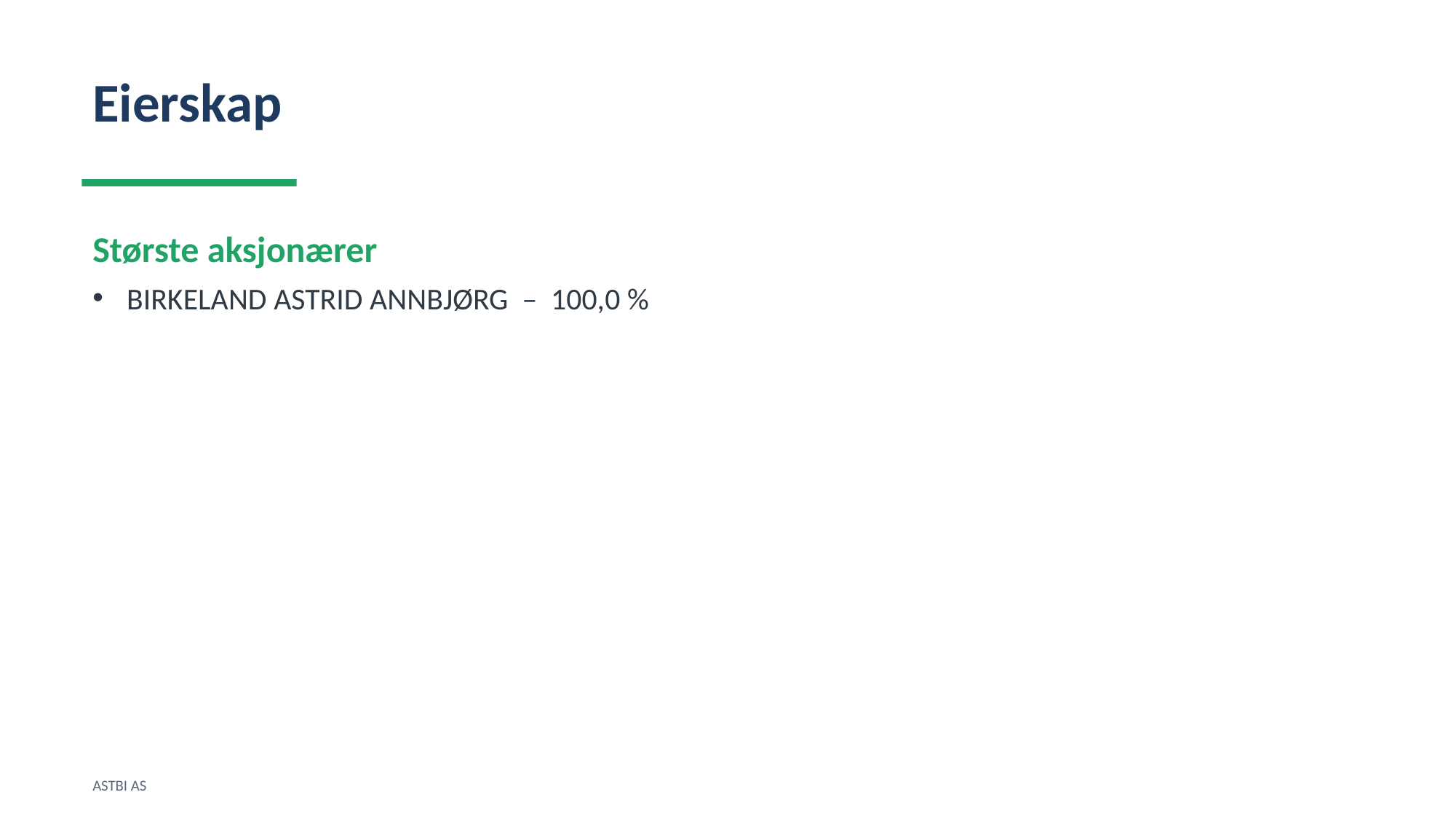

Eierskap

Største aksjonærer
BIRKELAND ASTRID ANNBJØRG  –  100,0 %
ASTBI AS